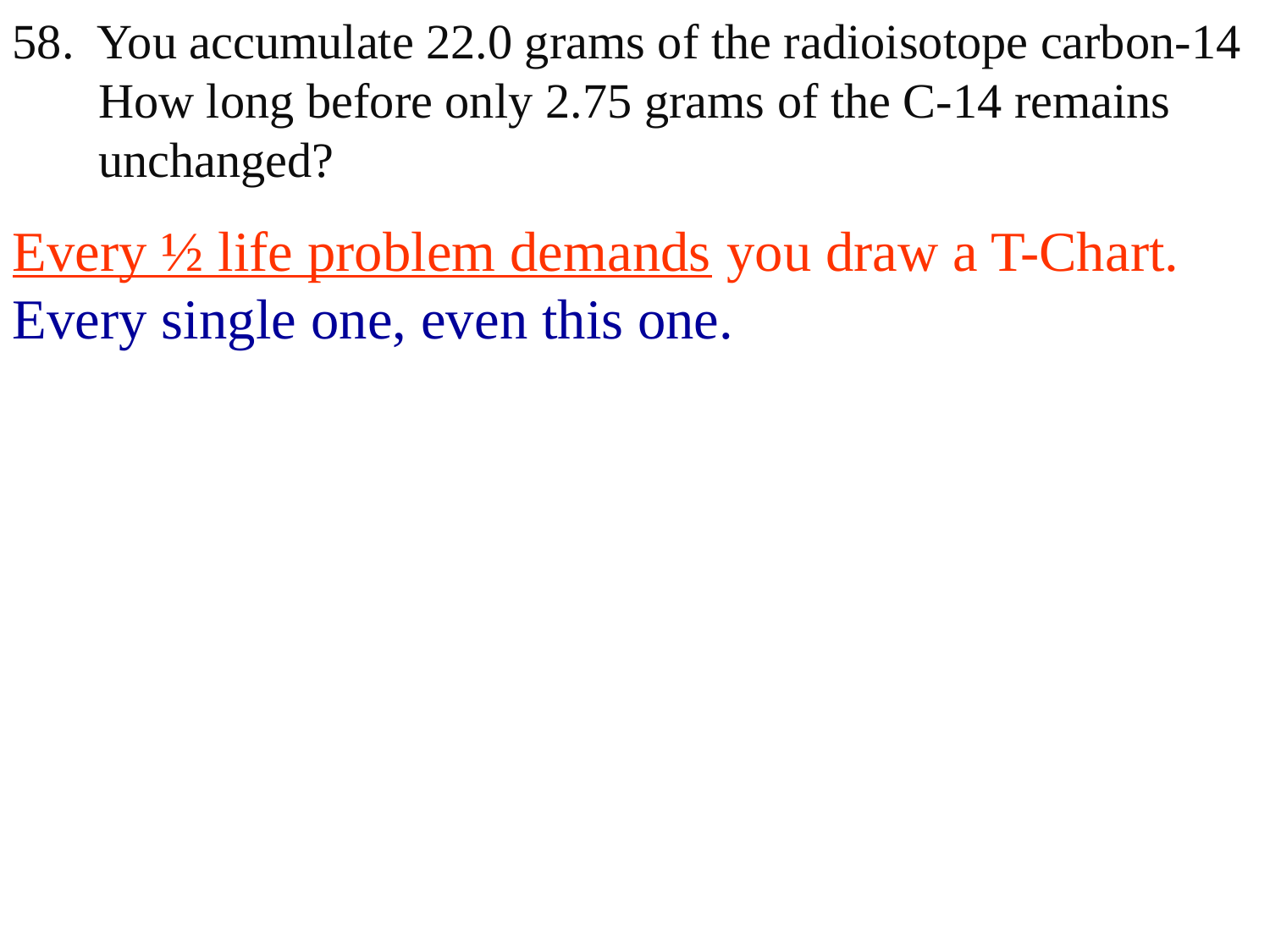

58.  You accumulate 22.0 grams of the radioisotope carbon-14
       How long before only 2.75 grams of the C-14 remains
       unchanged?
Every ½ life problem demands you draw a T-Chart.
Every single one, even this one.